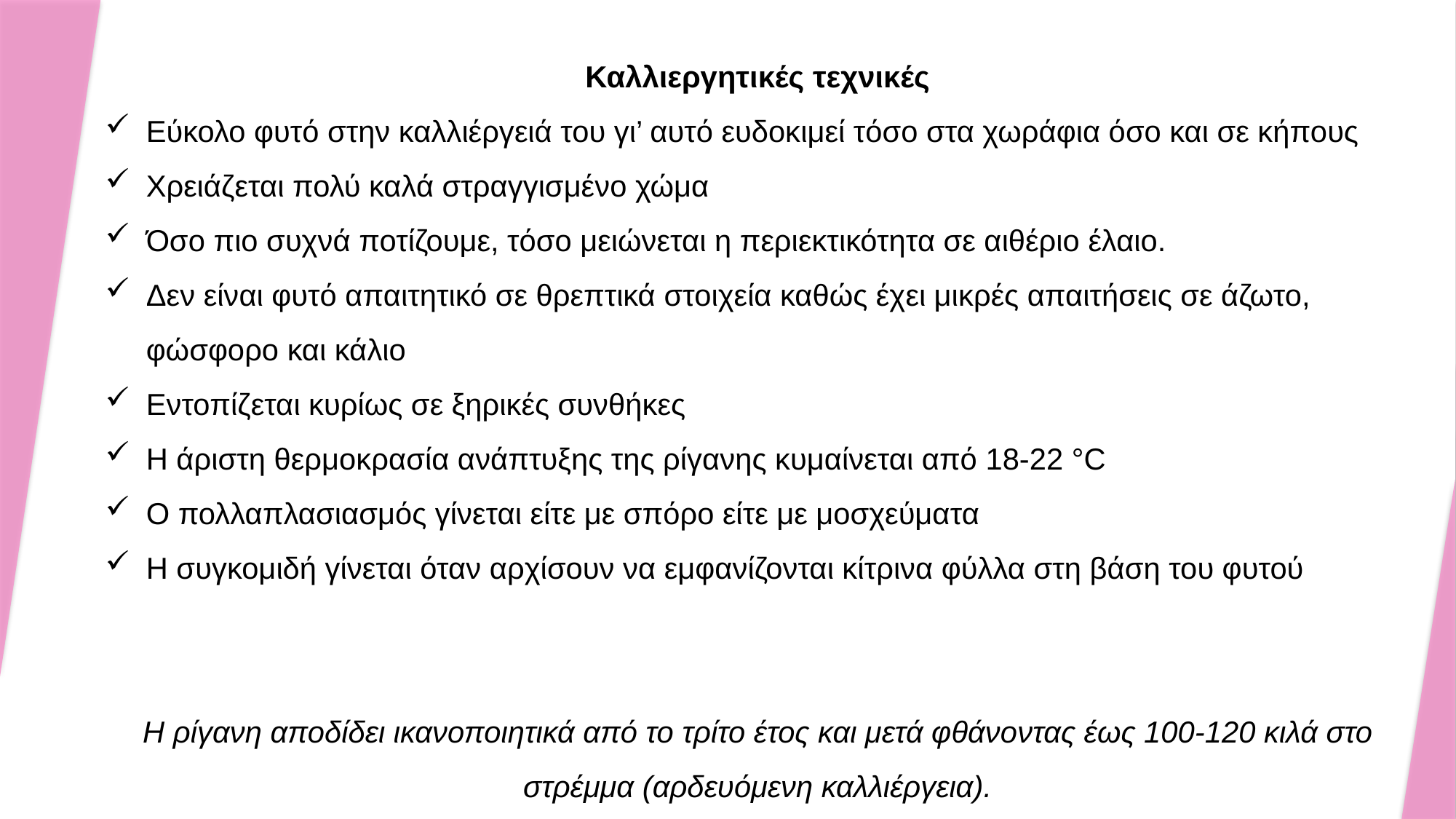

Καλλιεργητικές τεχνικές
Εύκολο φυτό στην καλλιέργειά του γι’ αυτό ευδοκιμεί τόσο στα χωράφια όσο και σε κήπους
Χρειάζεται πολύ καλά στραγγισμένο χώμα
Όσο πιο συχνά ποτίζουμε, τόσο μειώνεται η περιεκτικότητα σε αιθέριο έλαιο.
Δεν είναι φυτό απαιτητικό σε θρεπτικά στοιχεία καθώς έχει μικρές απαιτήσεις σε άζωτο, φώσφορο και κάλιο
Εντοπίζεται κυρίως σε ξηρικές συνθήκες
Η άριστη θερμοκρασία ανάπτυξης της ρίγανης κυμαίνεται από 18-22 °C
Ο πολλαπλασιασμός γίνεται είτε με σπόρο είτε με μοσχεύματα
Η συγκομιδή γίνεται όταν αρχίσουν να εμφανίζονται κίτρινα φύλλα στη βάση του φυτού

Η ρίγανη αποδίδει ικανοποιητικά από το τρίτο έτος και μετά φθάνοντας έως 100-120 κιλά στο στρέμμα (αρδευόμενη καλλιέργεια).